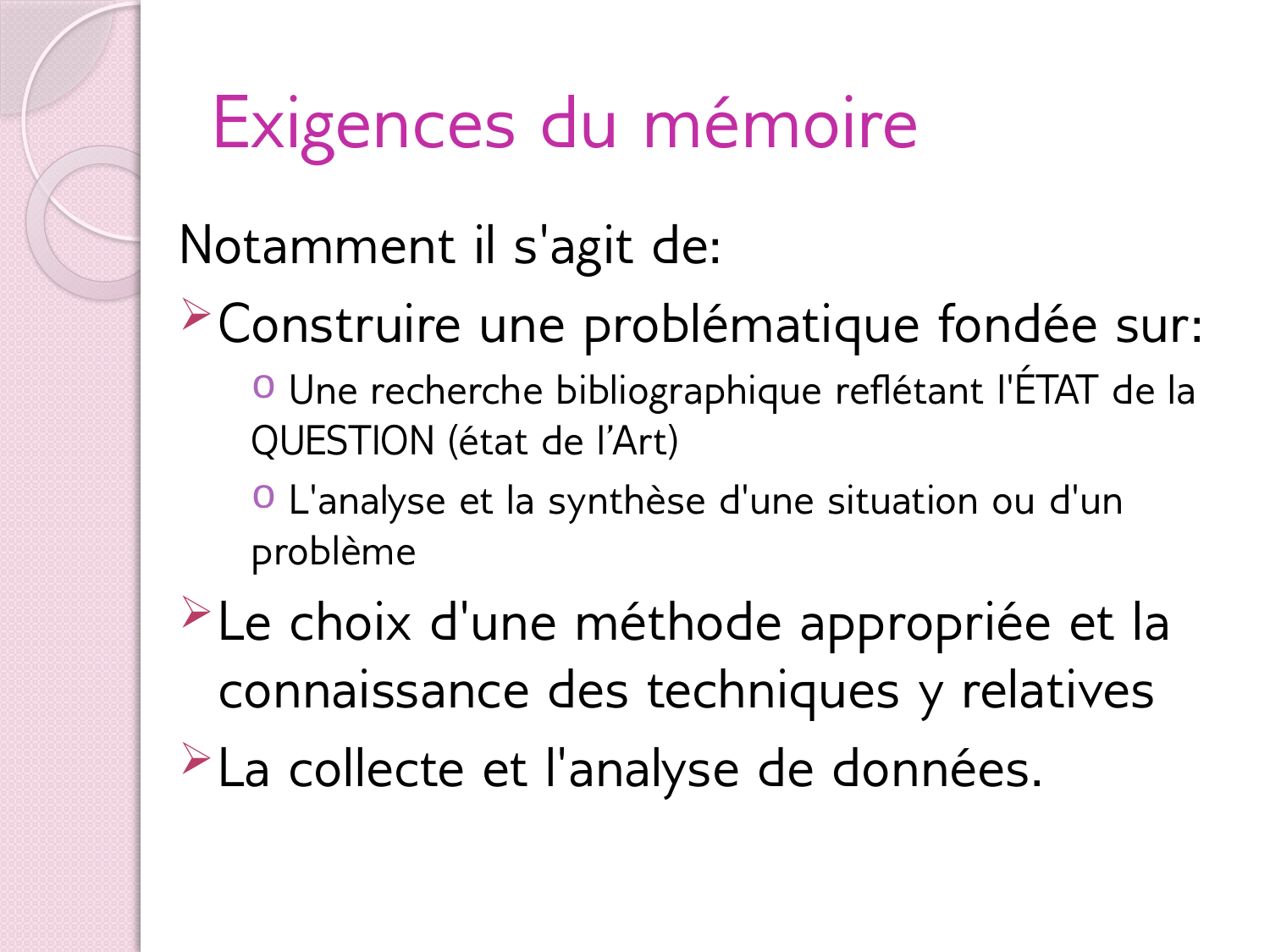

# Exigences du mémoire
Notamment il s'agit de:
Construire une problématique fondée sur:
 Une recherche bibliographique reflétant l'ÉTAT de la QUESTION (état de l’Art)
 L'analyse et la synthèse d'une situation ou d'un problème
Le choix d'une méthode appropriée et la connaissance des techniques y relatives
La collecte et l'analyse de données.